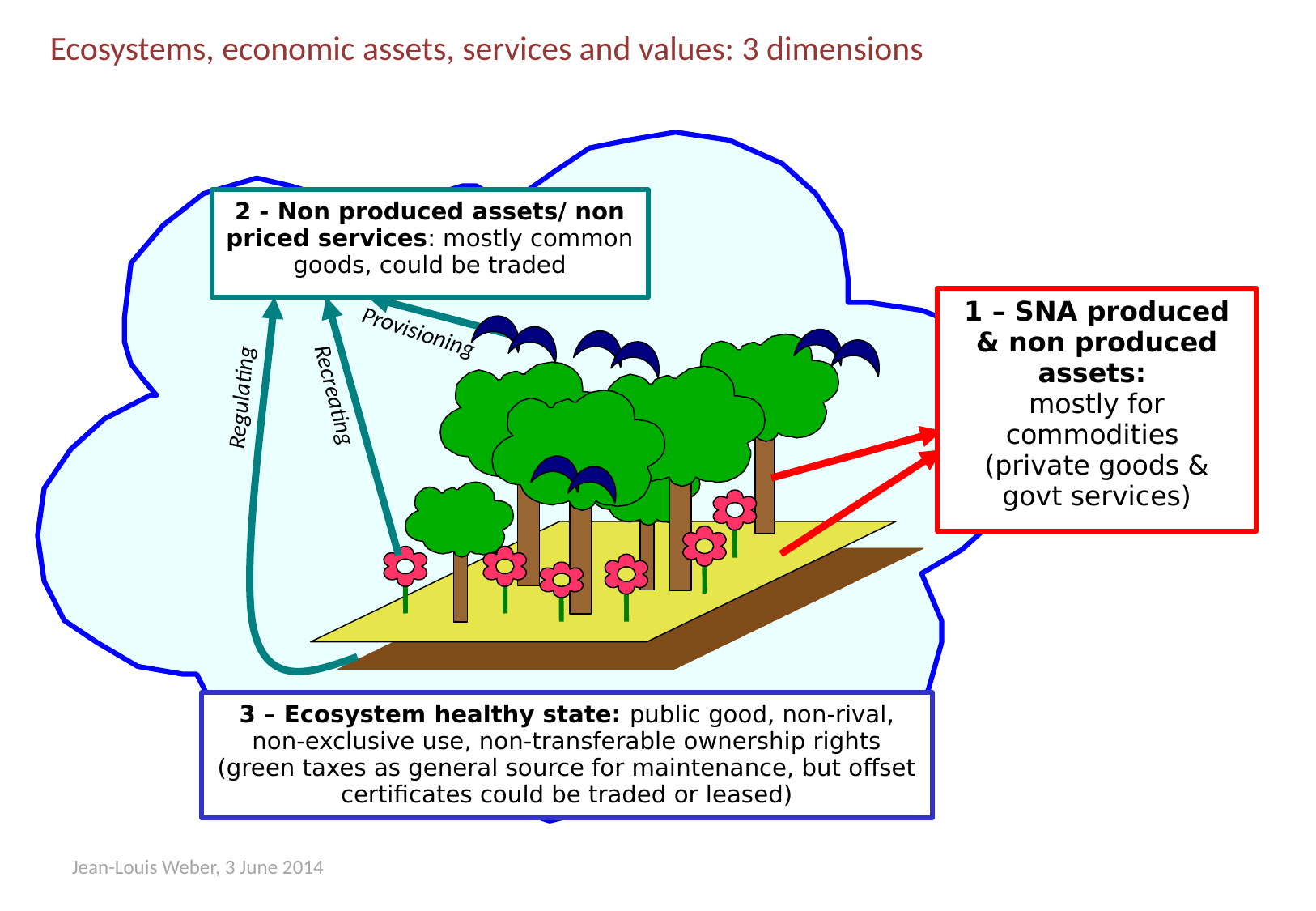

# Ecosystems, economic assets, services and values: 3 dimensions

2 - Non produced assets/ non priced services: mostly common goods, could be traded

Provisioning
Regulating
Recreating

1 – SNA produced & non produced assets:
mostly for commodities
(private goods & govt services)

3 – Ecosystem healthy state: public good, non-rival, non-exclusive use, non-transferable ownership rights (green taxes as general source for maintenance, but offset certificates could be traded or leased)